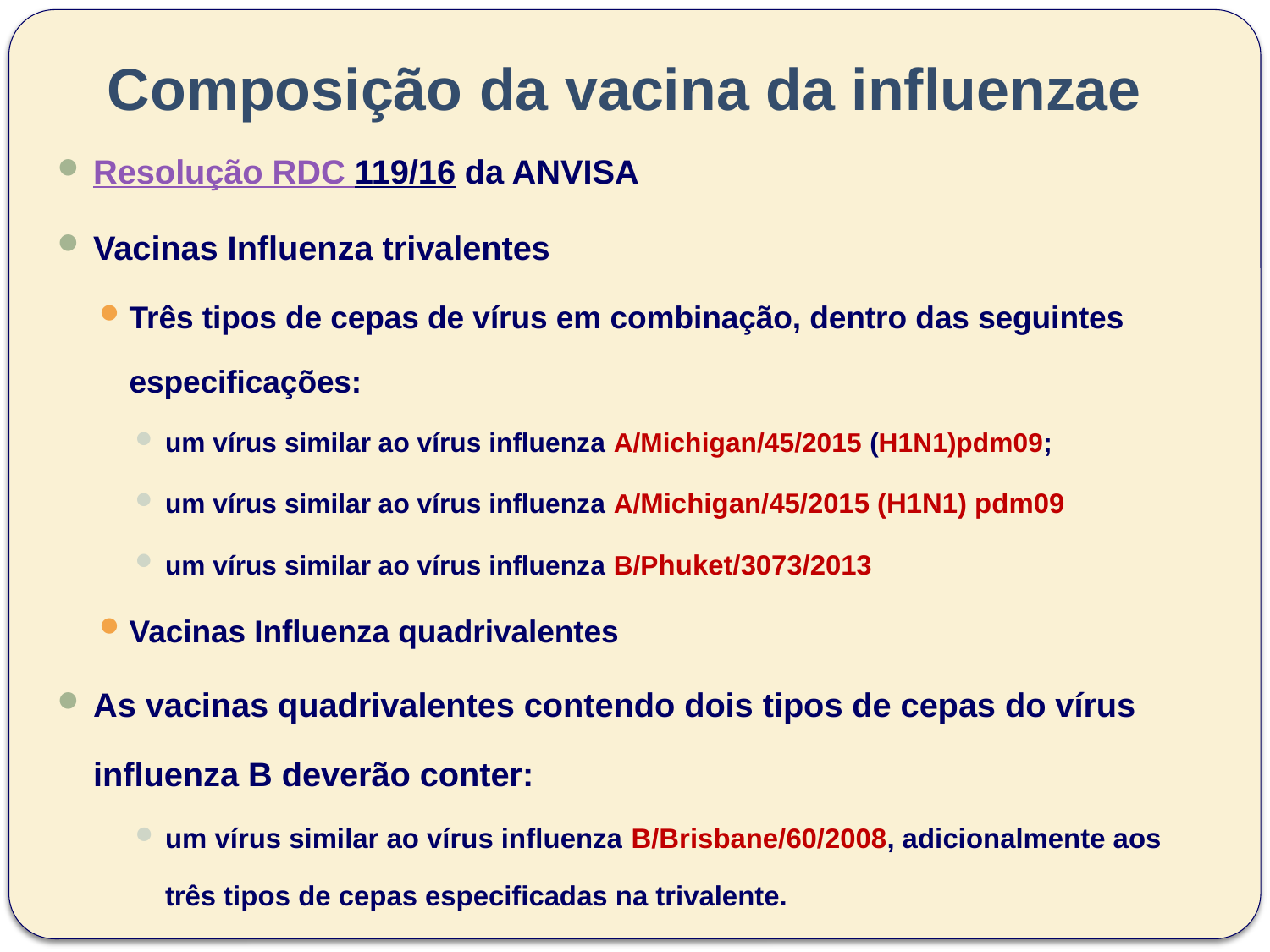

# Composição da vacina da influenzae
Resolução RDC 119/16 da ANVISA
Vacinas Influenza trivalentes
Três tipos de cepas de vírus em combinação, dentro das seguintes especificações:
um vírus similar ao vírus influenza A/Michigan/45/2015 (H1N1)pdm09;
um vírus similar ao vírus influenza A/Michigan/45/2015 (H1N1) pdm09
um vírus similar ao vírus influenza B/Phuket/3073/2013
Vacinas Influenza quadrivalentes
As vacinas quadrivalentes contendo dois tipos de cepas do vírus influenza B deverão conter:
um vírus similar ao vírus influenza B/Brisbane/60/2008, adicionalmente aos três tipos de cepas especificadas na trivalente.